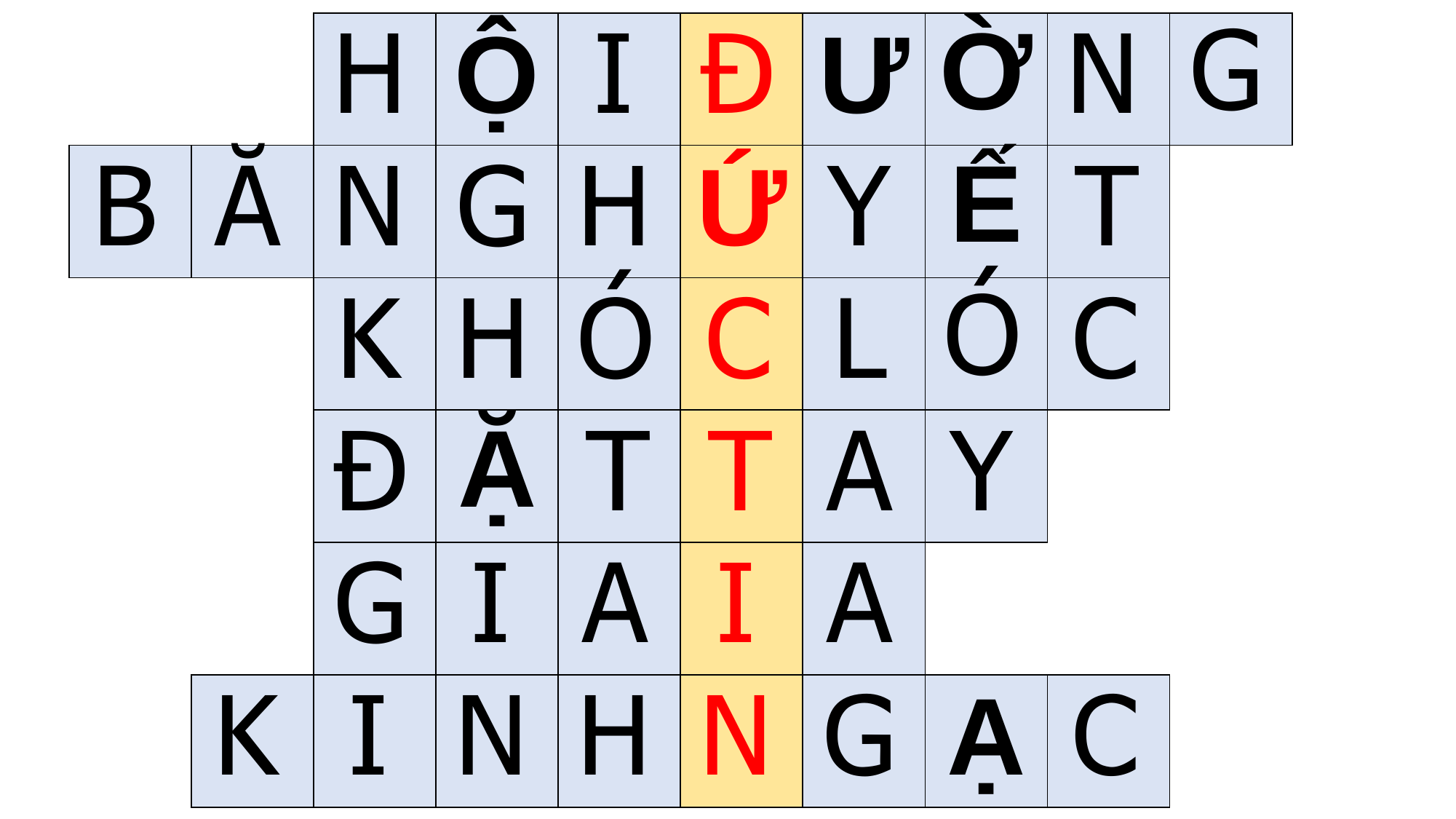

|  |  | H | Ộ | I | Đ | Ư | Ờ | N | G |  |
| --- | --- | --- | --- | --- | --- | --- | --- | --- | --- | --- |
| B | Ă | N | G | H | Ứ | Y | Ế | T |  |  |
|  |  | K | H | Ó | C | L | Ó | C |  |  |
|  |  | Đ | Ặ | T | T | A | Y |  |  |  |
|  |  | G | I | A | I | A |  |  |  |  |
|  | K | I | N | H | N | G | Ạ | C |  |  |